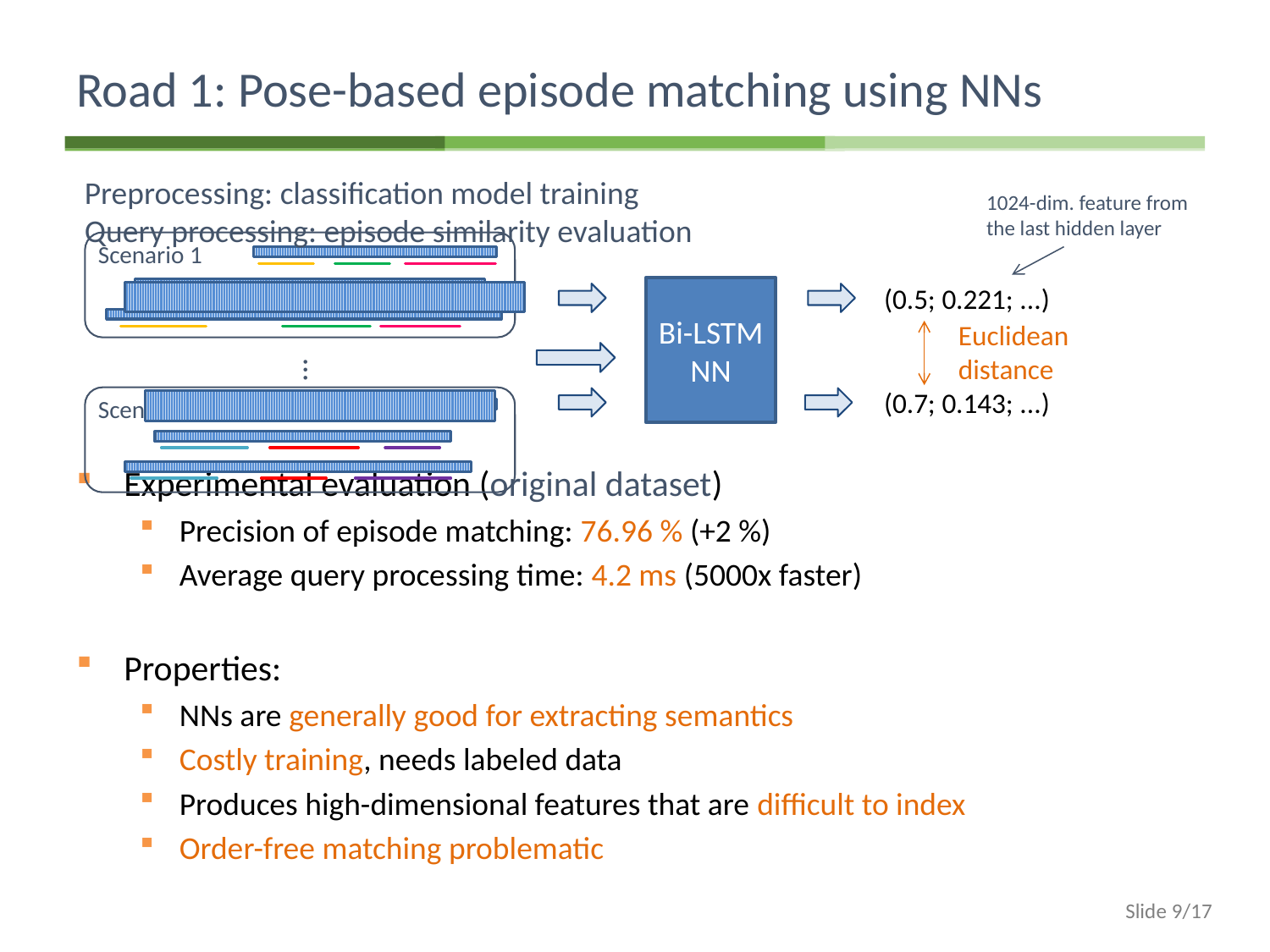

# Road 1: Pose-based episode matching using NNs
Preprocessing: classification model training

Experimental evaluation (original dataset)
Precision of episode matching: 76.96 % (+2 %)
Average query processing time: 4.2 ms (5000x faster)

Properties:
NNs are generally good for extracting semantics
Costly training, needs labeled data
Produces high-dimensional features that are difficult to index
Order-free matching problematic

1024-dim. feature from the last hidden layer
Query processing: episode similarity evaluation

Scenario 1

(0.5; 0.221; ...)
Bi-LSTM NN

Euclidean distance

…

(0.7; 0.143; ...)

Scenario N